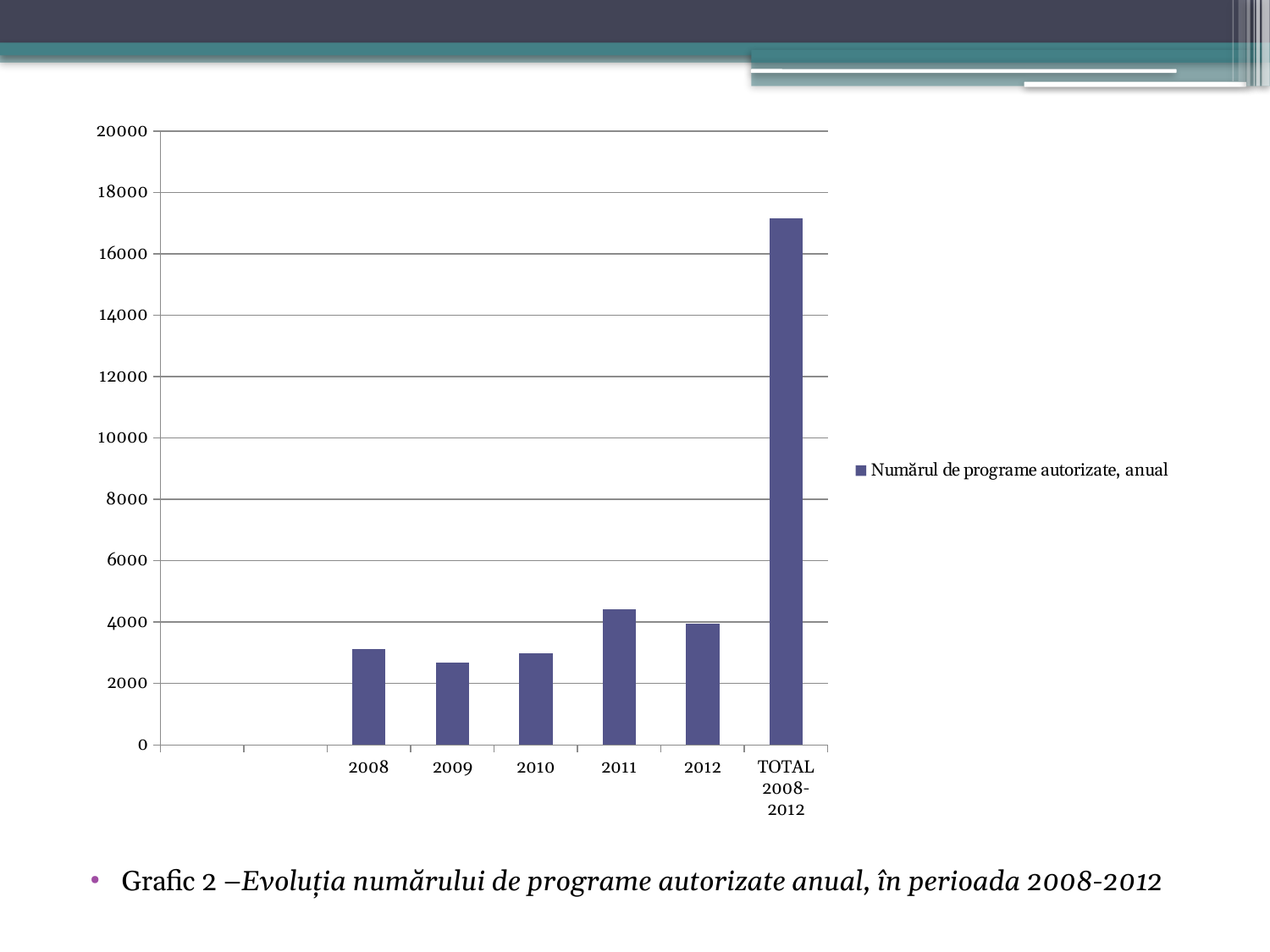

### Chart

| Category | Numărul de programe autorizate, anual |
|---|---|
|  | None |
|  | None |
| 2008 | 3134.0 |
| 2009 | 2672.0 |
| 2010 | 2993.0 |
| 2011 | 4405.0 |
| 2012 | 3957.0 |
| TOTAL 2008- 2012 | 17161.0 |
#
Grafic 2 –Evoluția numărului de programe autorizate anual, în perioada 2008-2012